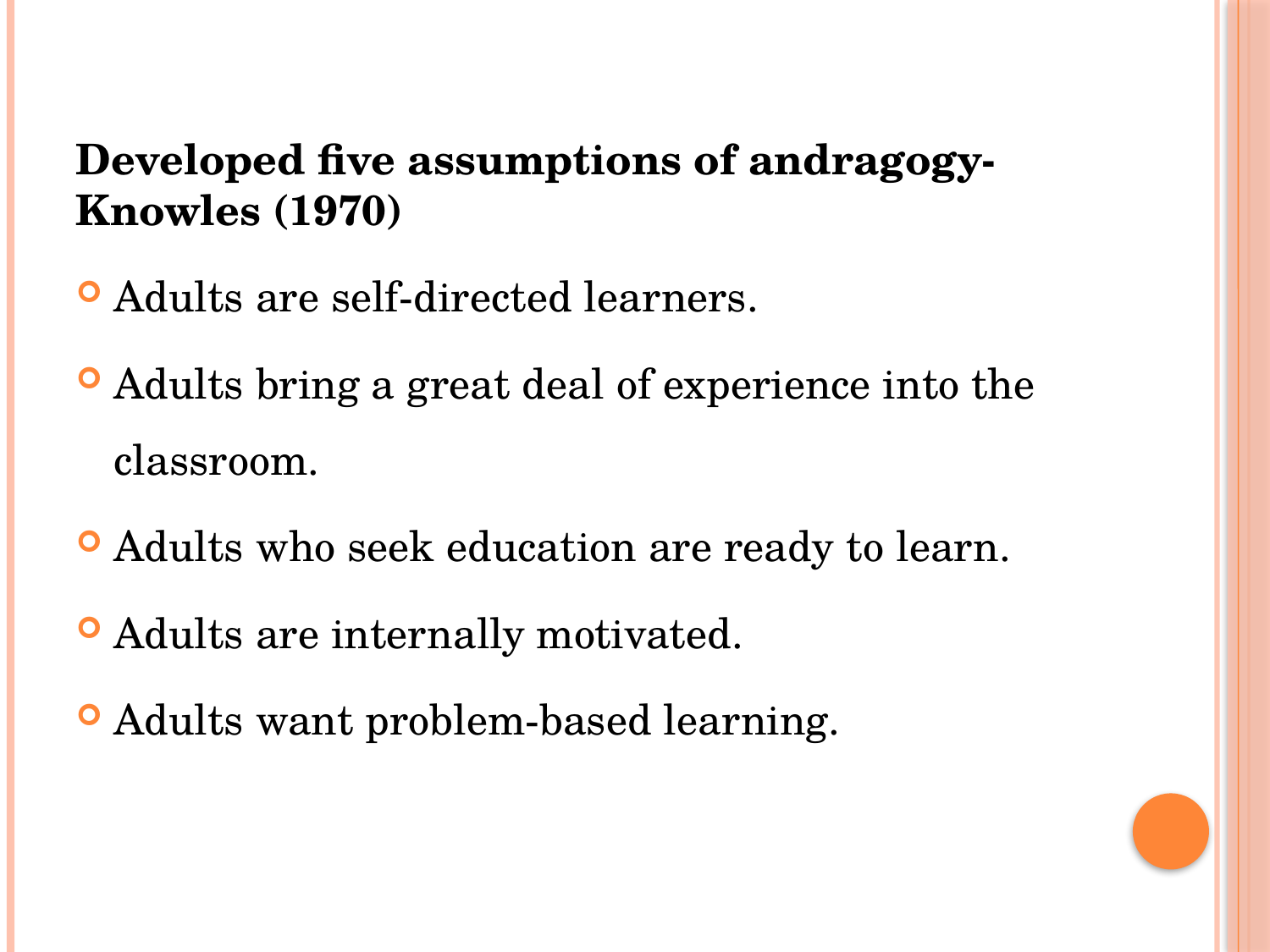

Developed five assumptions of andragogy- Knowles (1970)
Adults are self-directed learners.
Adults bring a great deal of experience into the classroom.
Adults who seek education are ready to learn.
Adults are internally motivated.
Adults want problem-based learning.